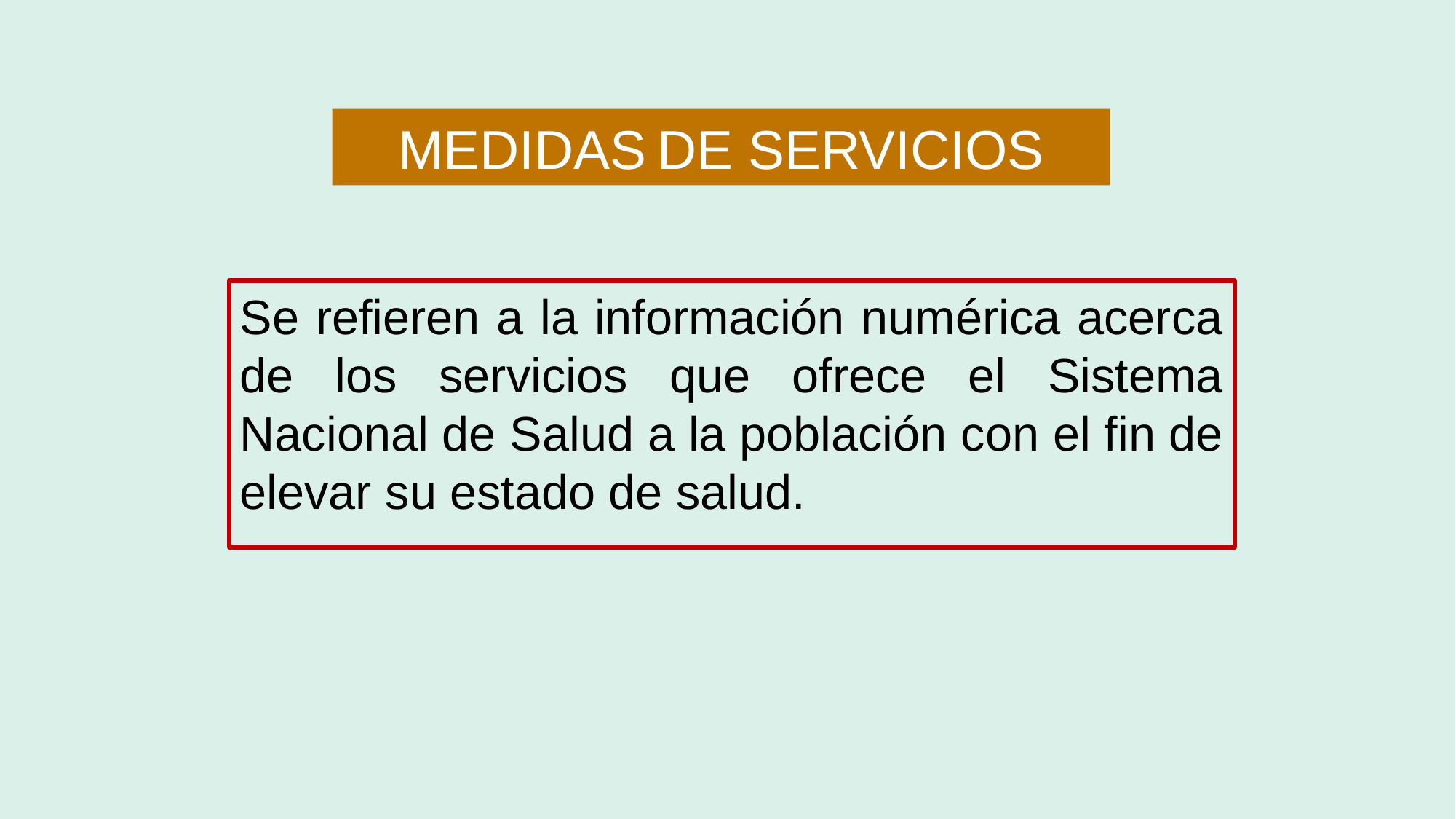

MEDIDAS DE SERVICIOS
Se refieren a la información numérica acerca de los servicios que ofrece el Sistema Nacional de Salud a la población con el fin de elevar su estado de salud.